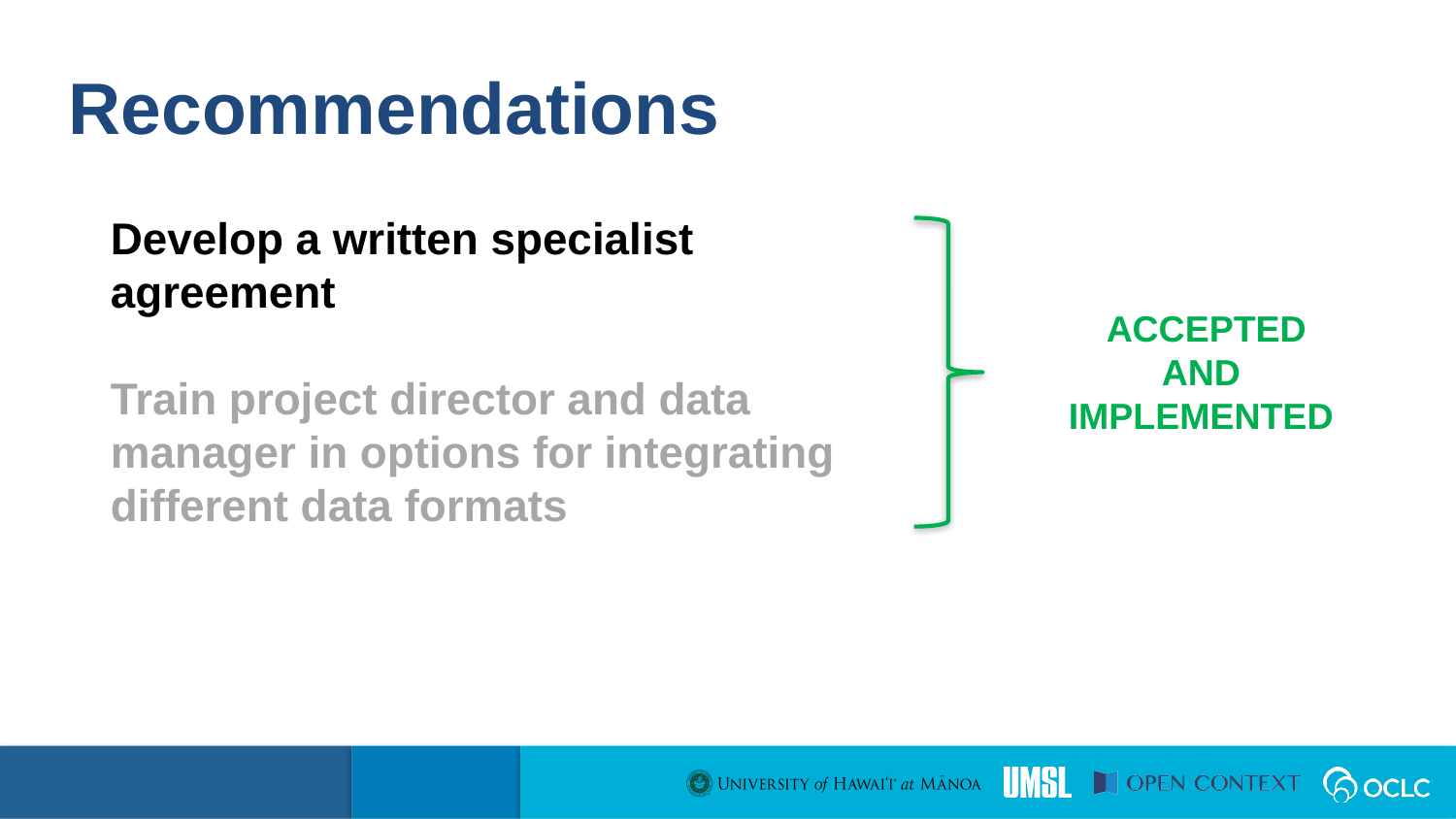

Recommendations
Develop a written specialist agreement

Train project director and data manager in options for integrating different data formats

ACCEPTED
AND
IMPLEMENTED